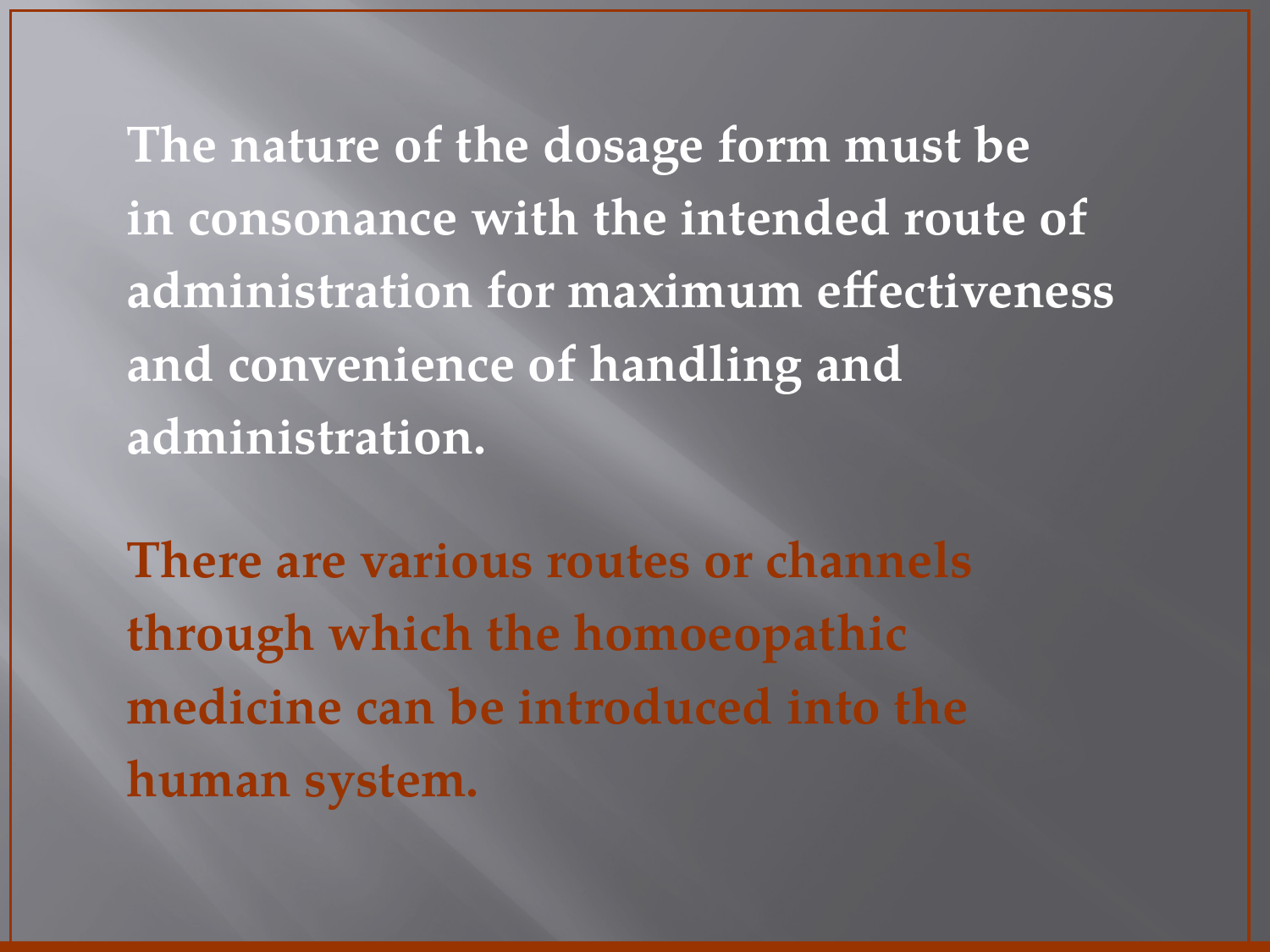

The nature of the dosage form must be
in consonance with the intended route of
administration for maximum effectiveness
and convenience of handling and
administration.

There are various routes or channels
through which the homoeopathic
medicine can be introduced into the
human system.